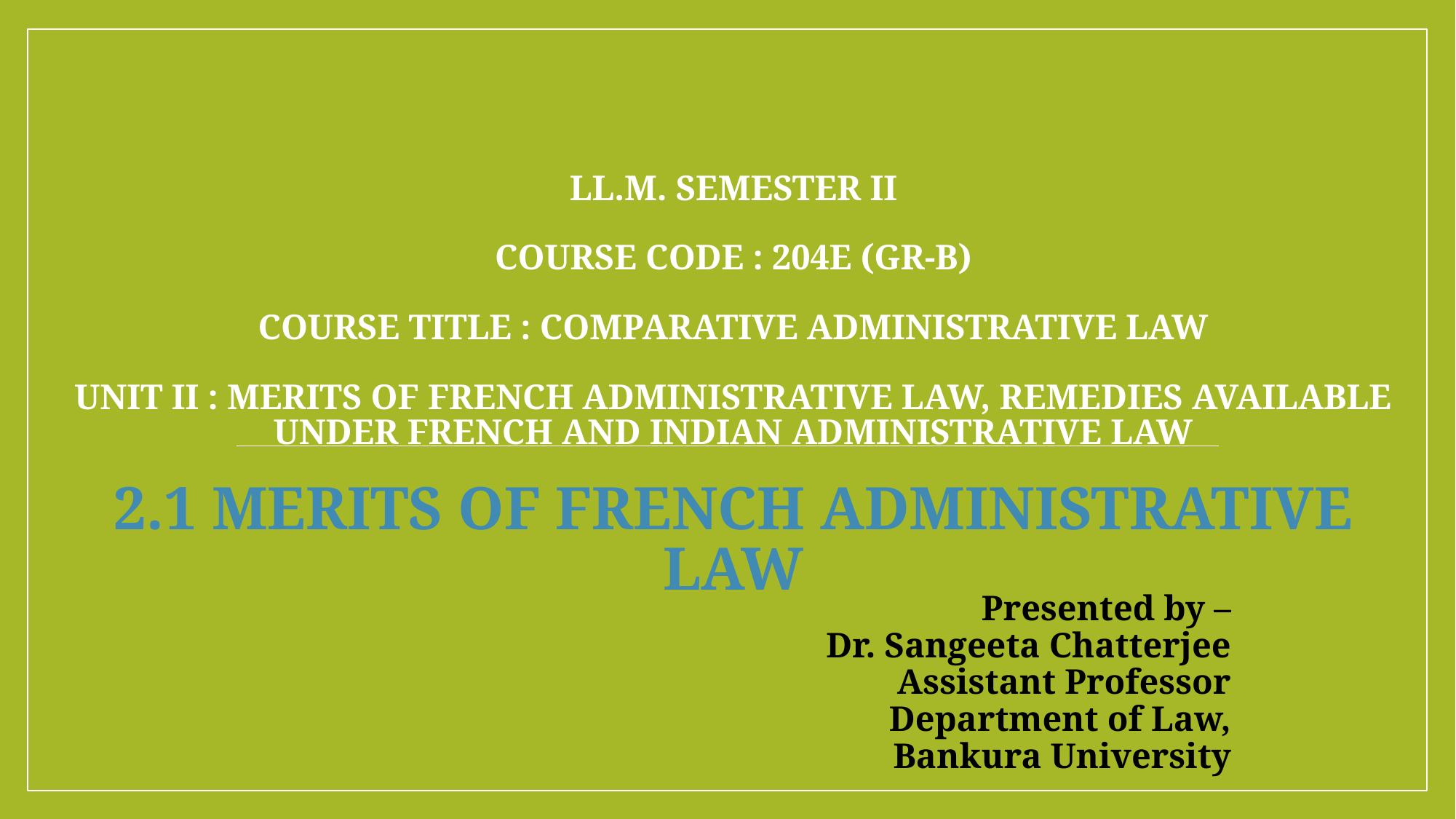

# LL.M. SEMESTER II COURSE CODE : 204E (Gr-b) COURSE TITLE : comparative administrative law UNIT Ii : merits of French administrative law, remedies available under French and Indian administrative law 2.1 merits of French administrative law
Presented by –
Dr. Sangeeta Chatterjee
Assistant Professor
Department of Law,
Bankura University